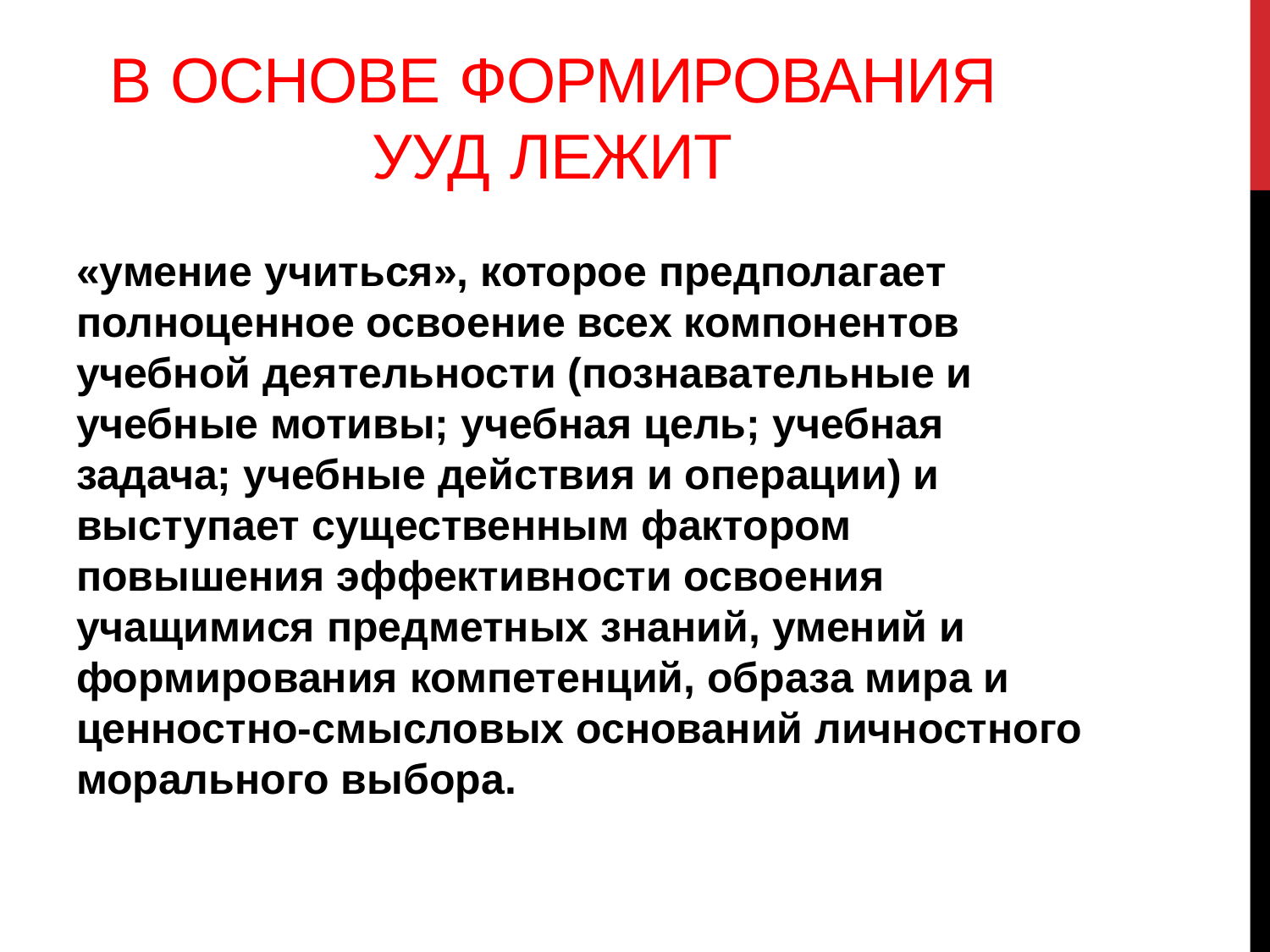

# В основе формирования УУД лежит
«умение учиться», которое предполагает полноценное освоение всех компонентов учебной деятельности (познавательные и учебные мотивы; учебная цель; учебная задача; учебные действия и операции) и выступает существенным фактором повышения эффективности освоения учащимися предметных знаний, умений и формирования компетенций, образа мира и ценностно-смысловых оснований личностного морального выбора.